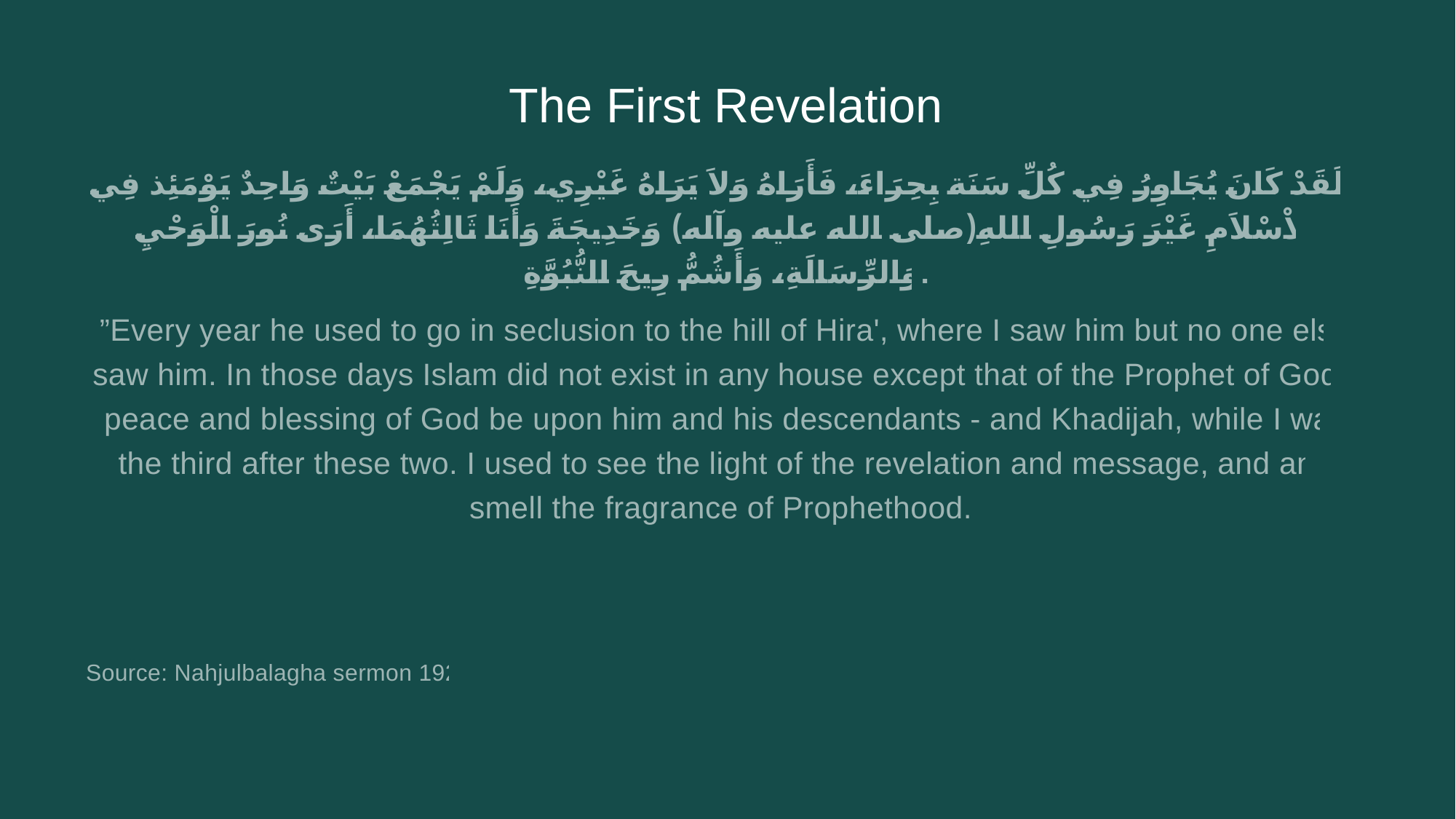

# The First Revelation
وَلَقَدْ كَانَ يُجَاوِرُ فِي كُلِّ سَنَة بِحِرَاءَ، فَأَرَاهُ وَلاَ يَرَاهُ غَيْرِي، وَلَمْ يَجْمَعْ بَيْتٌ وَاحِدٌ يَوْمَئِذ فِي الاْسْلاَمِ غَيْرَ رَسُولِ اللهِ(صلى الله عليه وآله) وَخَدِيجَةَ وَأَنَا ثَالِثُهُمَا، أَرَى نُورَ الْوَحْيِ وَالرِّسَالَةِ، وَأَشُمُّ رِيحَ النُّبُوَّةِ.
”Every year he used to go in seclusion to the hill of Hira', where I saw him but no one else saw him. In those days Islam did not exist in any house except that of the Prophet of God - peace and blessing of God be upon him and his descendants - and Khadijah, while I was the third after these two. I used to see the light of the revelation and message, and and smell the fragrance of Prophethood.”

Source: Nahjulbalagha sermon 192